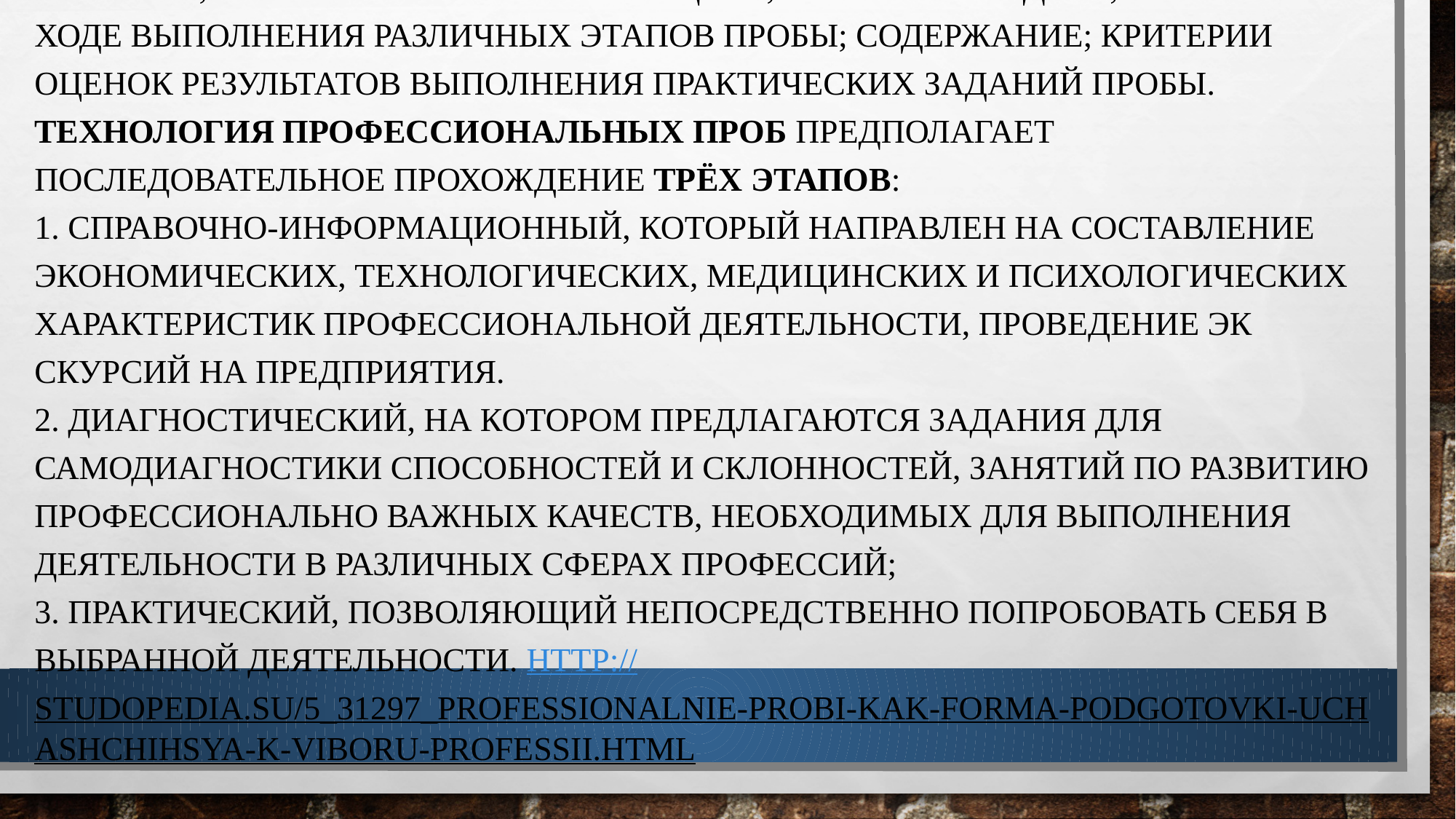

Программа профессиональной пробы включает объяснительную записку, в которой указываются цели, основные задачи, решаемые в ходе выполнения различных этапов пробы; содержание; критерии оценок результатов выполнения практических заданий пробы. Технология профессиональных проб предполагает последовательное прохож­дение трёх этапов:
1. Справочно-информационный, который направлен на составление экономических, технологических, медицинских и психологических характеристик профес­сиональной деятельности, проведение эк­скурсий на предприятия.
2. Диагностический, на котором предлагаются задания для самодиагнос­тики способностей и склонностей, заня­тий по развитию профессионально важ­ных качеств, необходимых для выполне­ния деятельности в различных сферах профессий;
3. Практический, позволяющий непосредственно попробовать себя в выб­ранной деятельности. http://studopedia.su/5_31297_professionalnie-probi-kak-forma-podgotovki-uchashchihsya-k-viboru-professii.html